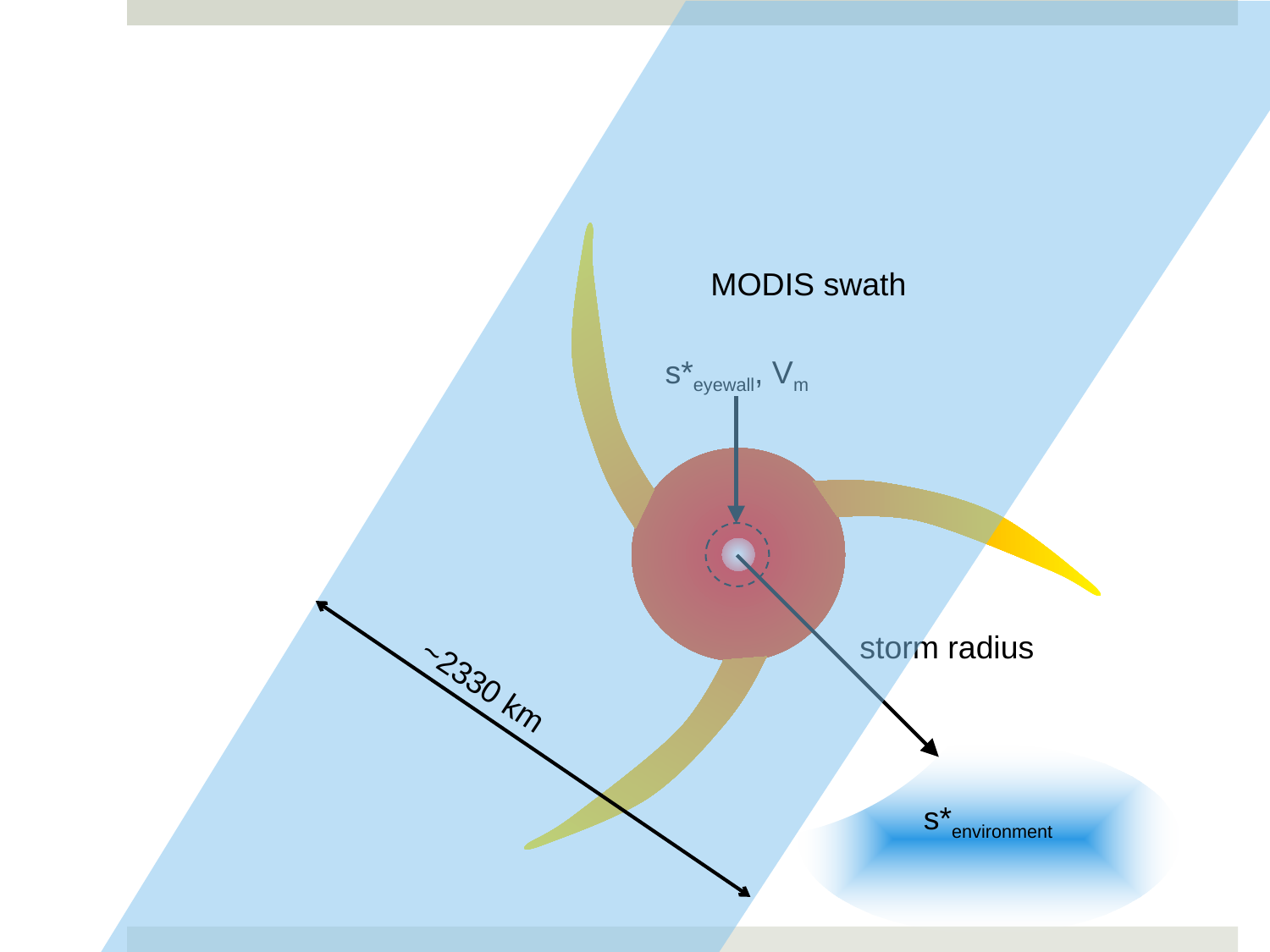

s*eyewall, Vm
storm radius
s*environment

MODIS swath
~2330 km